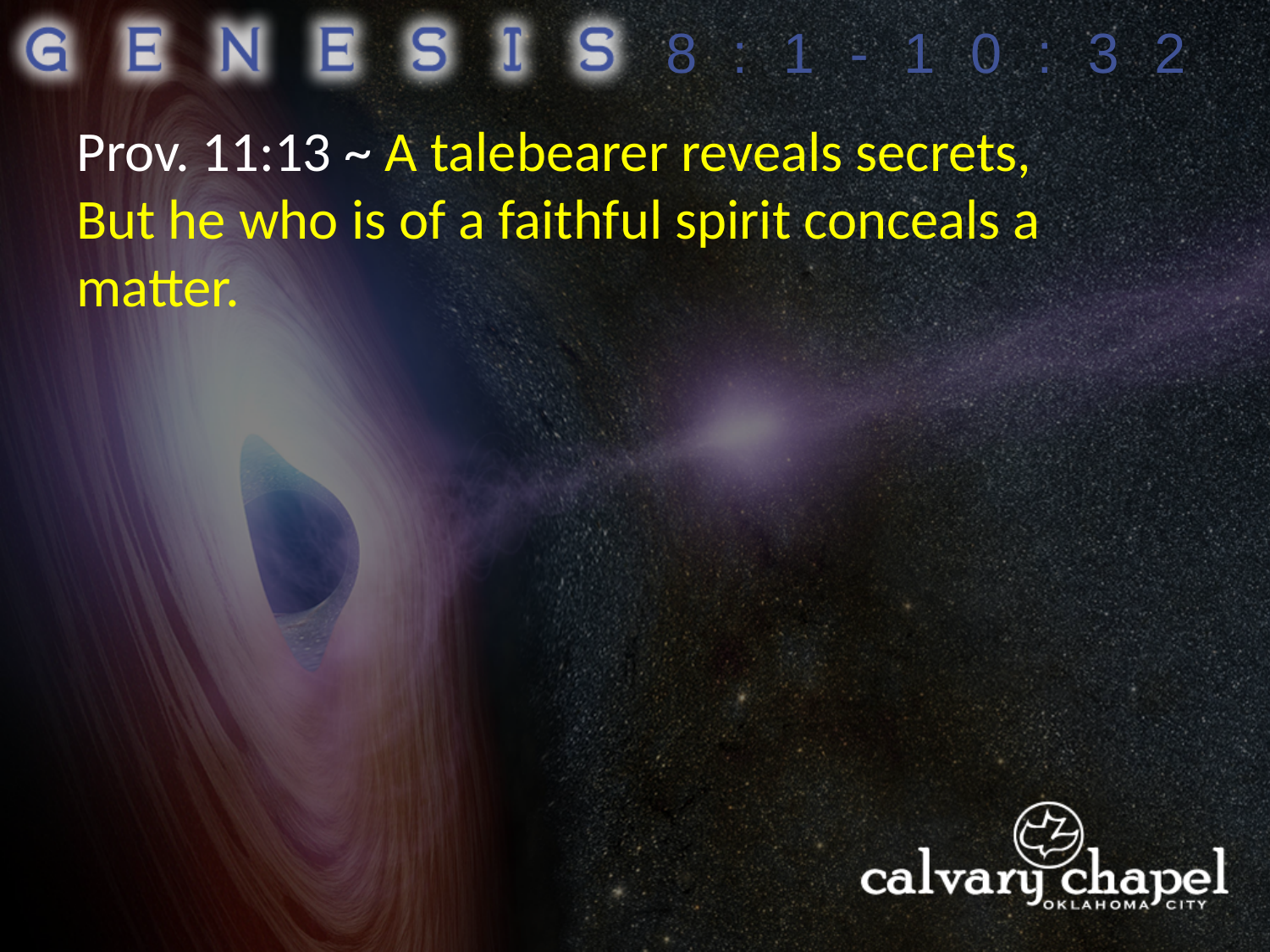

8:1-10:32
Prov. 11:13 ~ A talebearer reveals secrets,
But he who is of a faithful spirit conceals a matter.